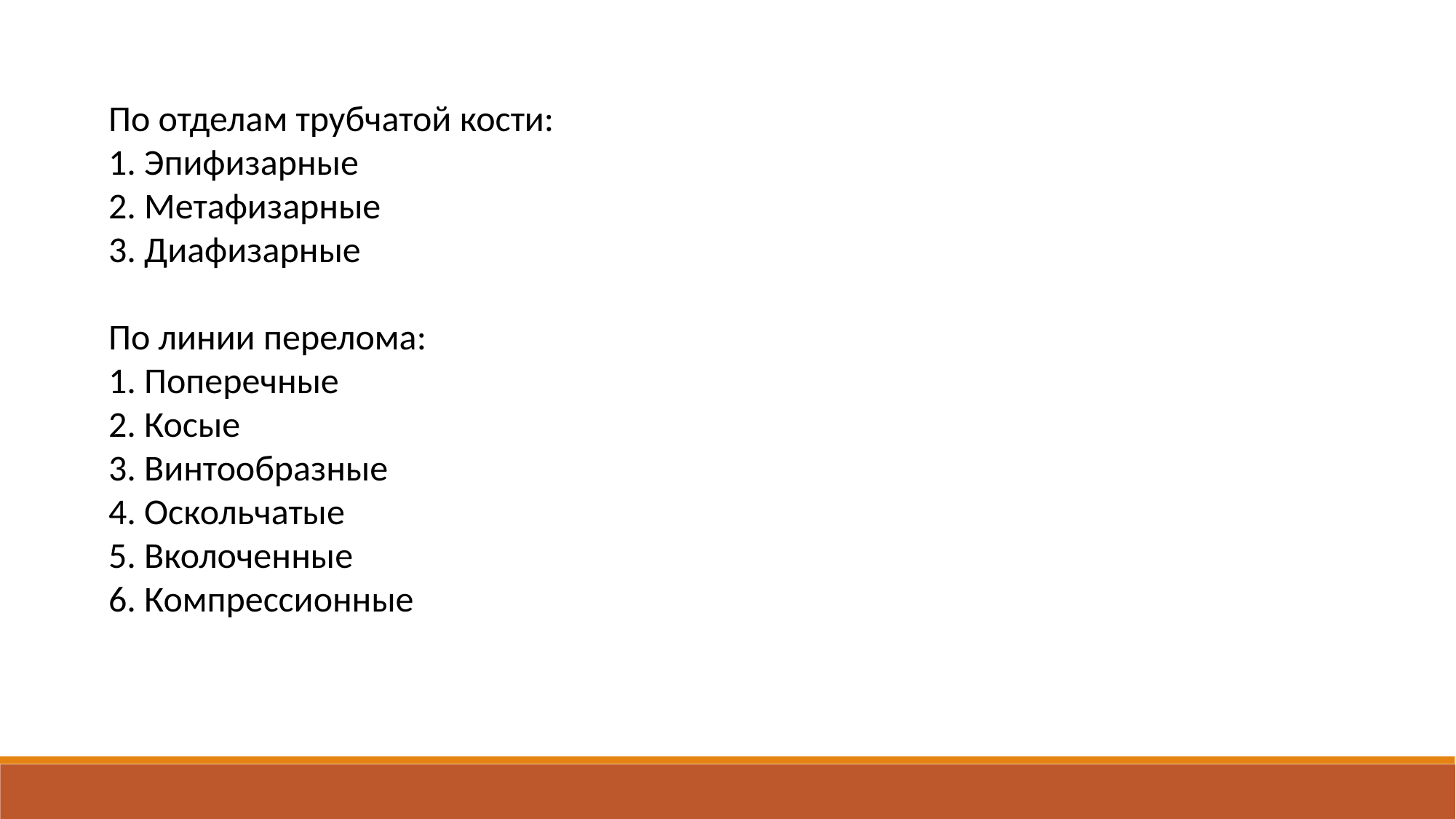

По отделам трубчатой кости:
1. Эпифизарные
2. Метафизарные
3. Диафизарные

По линии перелома:
1. Поперечные
2. Косые
3. Винтообразные
4. Оскольчатые
5. Вколоченные
6. Компрессионные